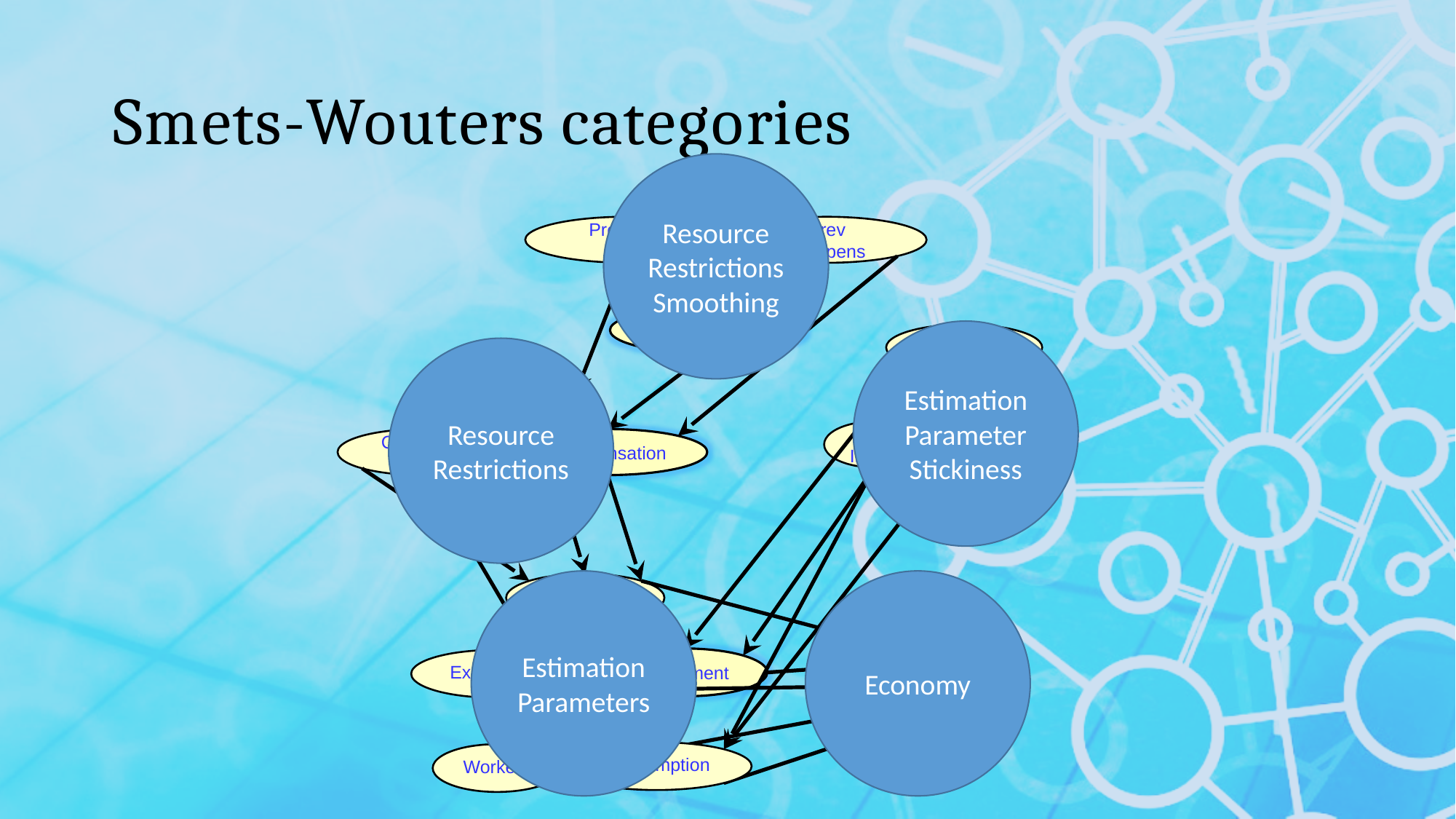

# Smets-Wouters categories
Resource Restrictions Smoothing
Prev Cap From
Prev Compens
Inflation
Prev Capital
Capital Form
Prev Invest
Prev Consump
Cap-labor ratio
Compensation
Interest
Capital
Investment
Exogenous
GPD
Consumption
Workers
Estimation Parameter Stickiness
Resource Restrictions
Estimation Parameters
Economy